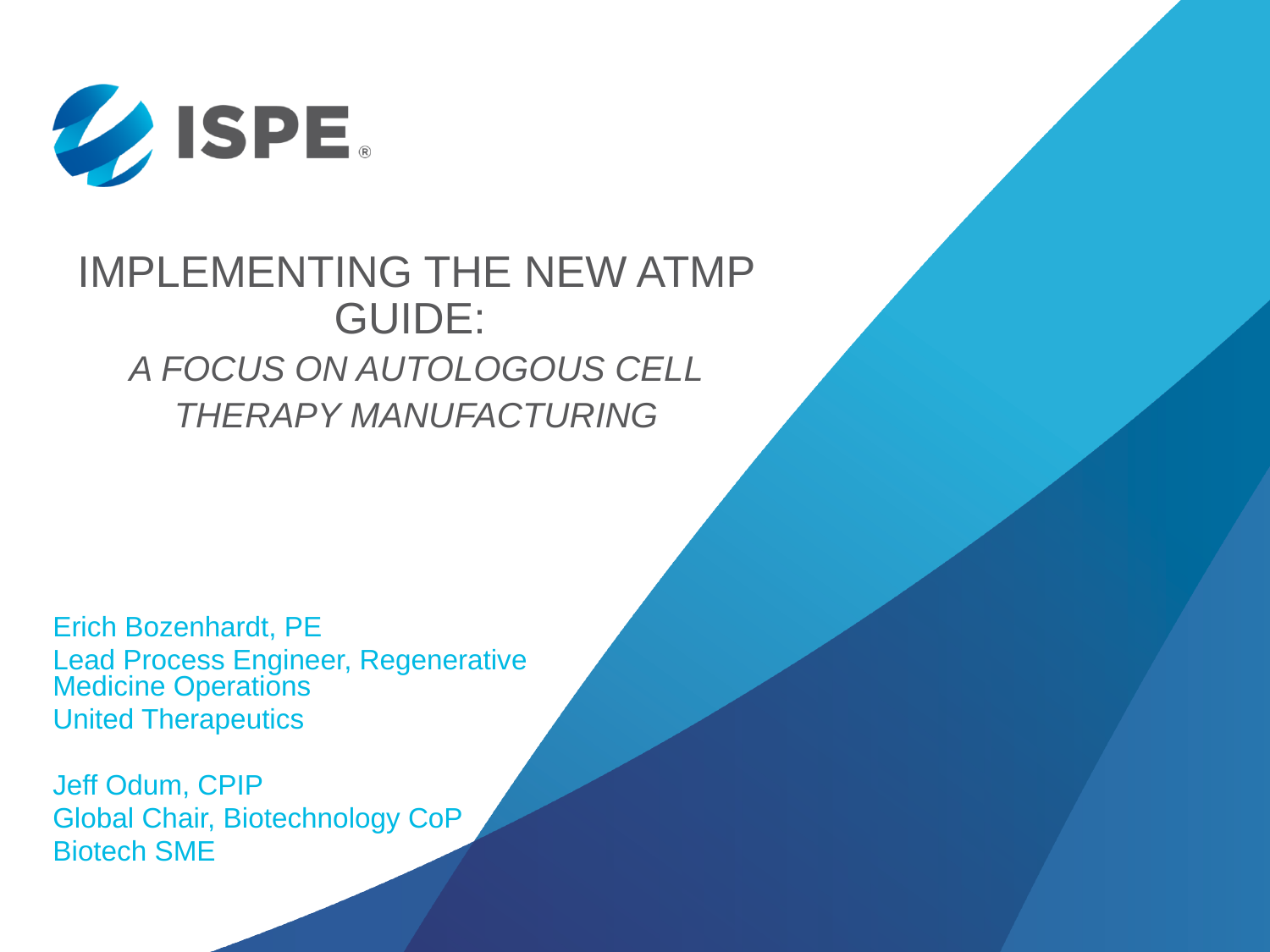

# Implementing the New ATMP Guide: A Focus on Autologous cell therapy manufacturing
Erich Bozenhardt, PE
Lead Process Engineer, Regenerative Medicine Operations
United Therapeutics

Jeff Odum, CPIP
Global Chair, Biotechnology CoP
Biotech SME